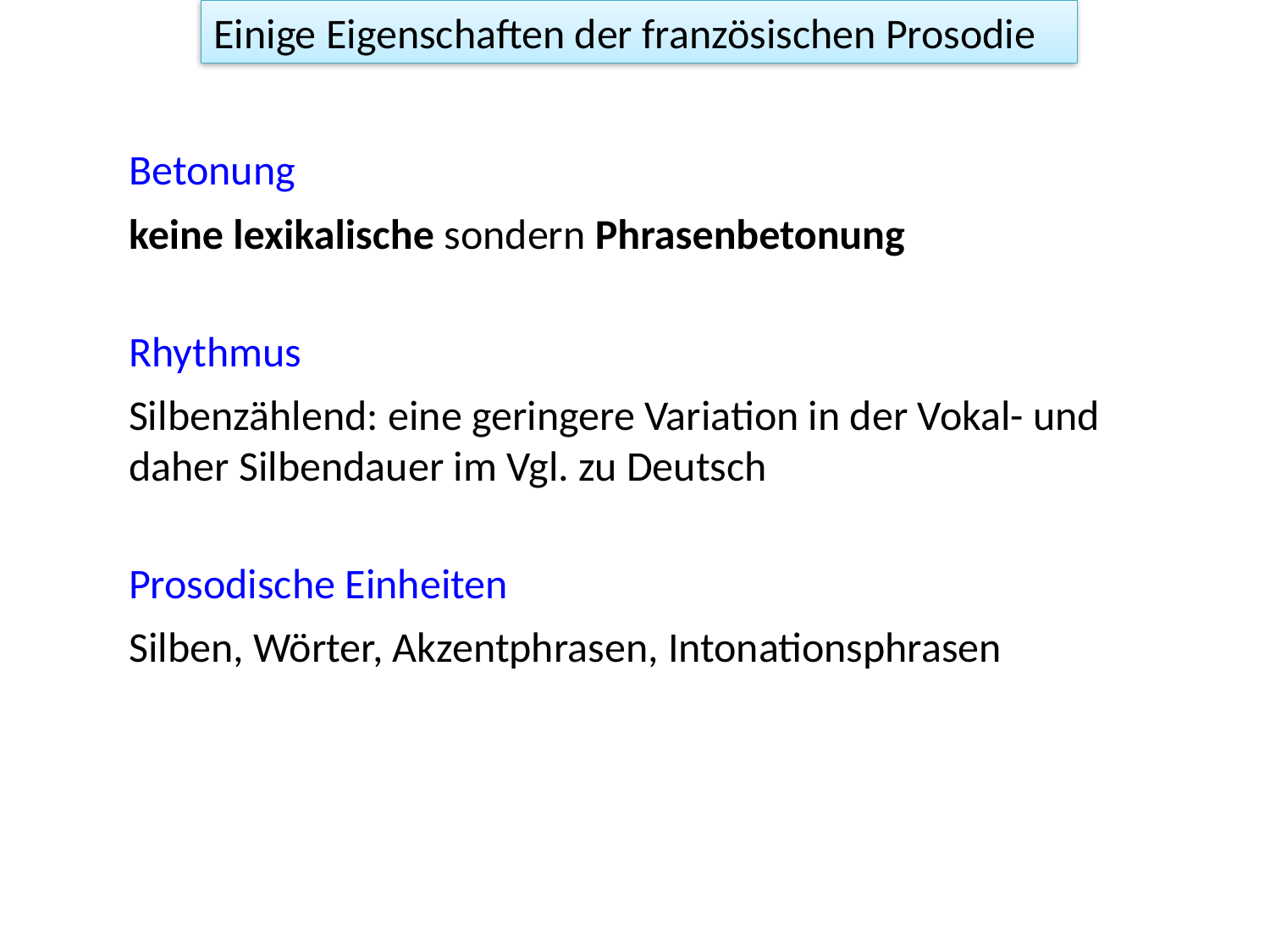

Einige Eigenschaften der französischen Prosodie
Betonung
keine lexikalische sondern Phrasenbetonung
Rhythmus
Silbenzählend: eine geringere Variation in der Vokal- und daher Silbendauer im Vgl. zu Deutsch
Prosodische Einheiten
Silben, Wörter, Akzentphrasen, Intonationsphrasen